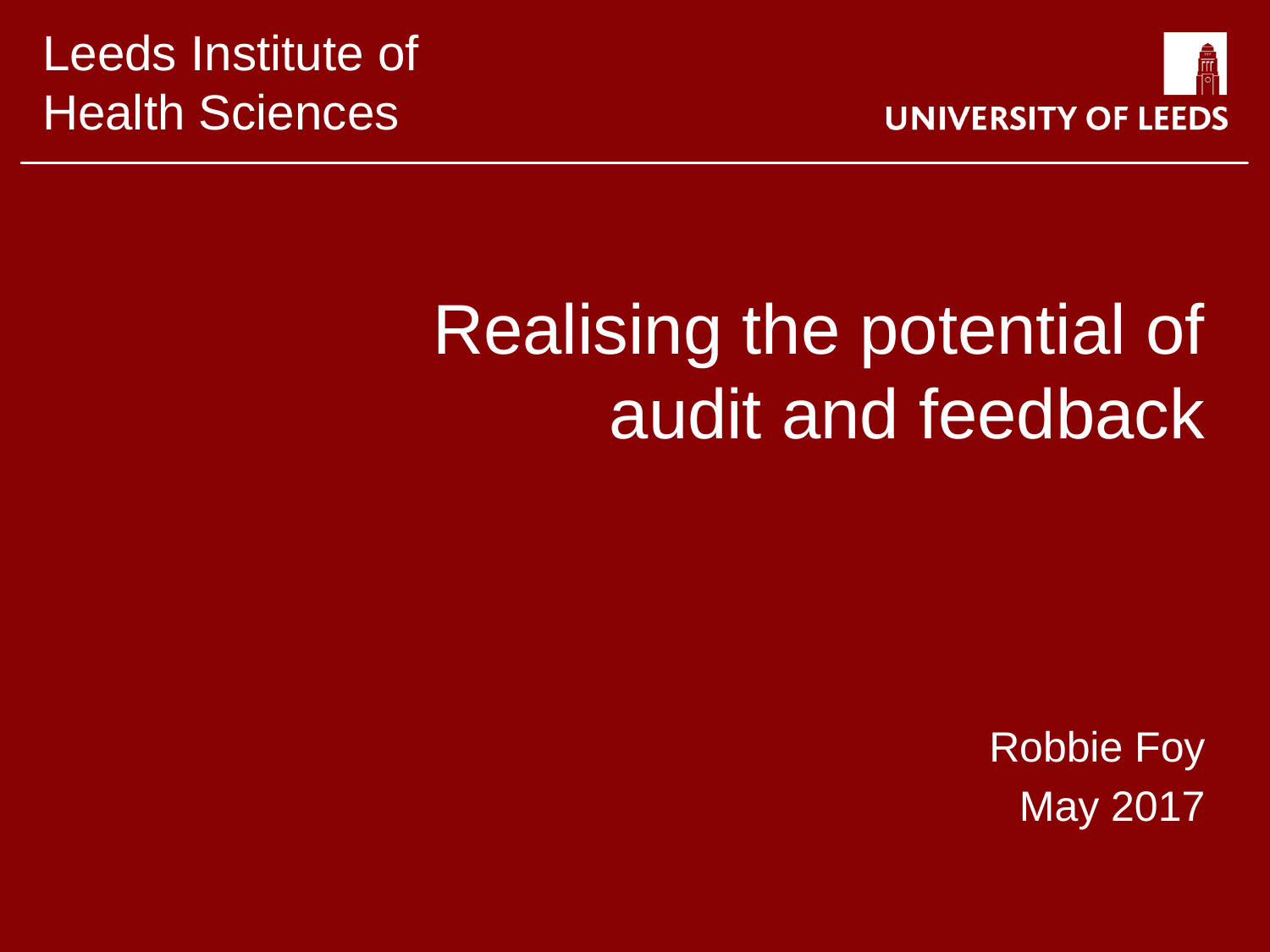

# Realising the potential of audit and feedback
Robbie Foy
May 2017